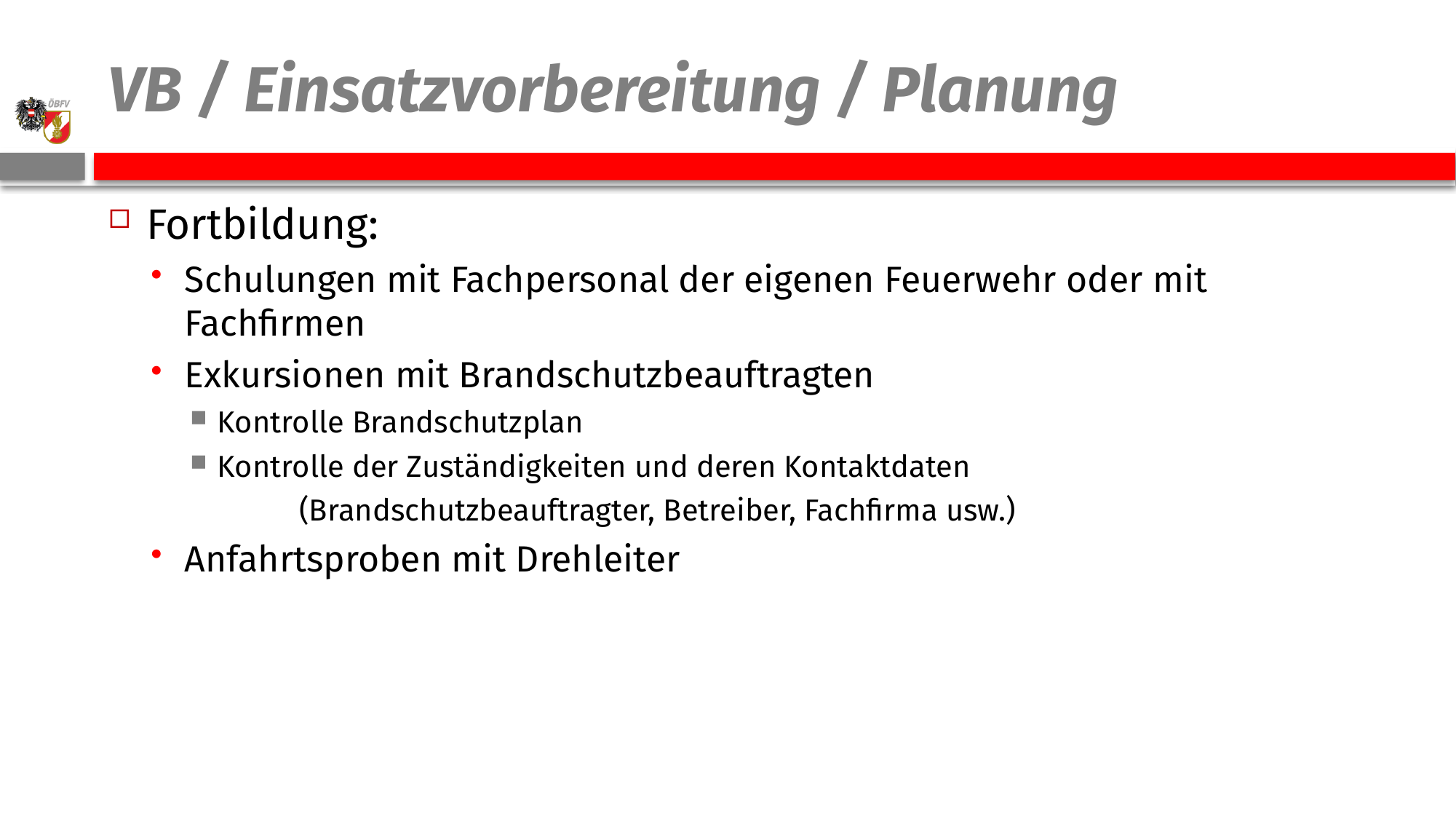

# VB / Einsatzvorbereitung / Planung
Fortbildung:
Schulungen mit Fachpersonal der eigenen Feuerwehr oder mit Fachfirmen
Exkursionen mit Brandschutzbeauftragten
Kontrolle Brandschutzplan
Kontrolle der Zuständigkeiten und deren Kontaktdaten
	(Brandschutzbeauftragter, Betreiber, Fachfirma usw.)
Anfahrtsproben mit Drehleiter